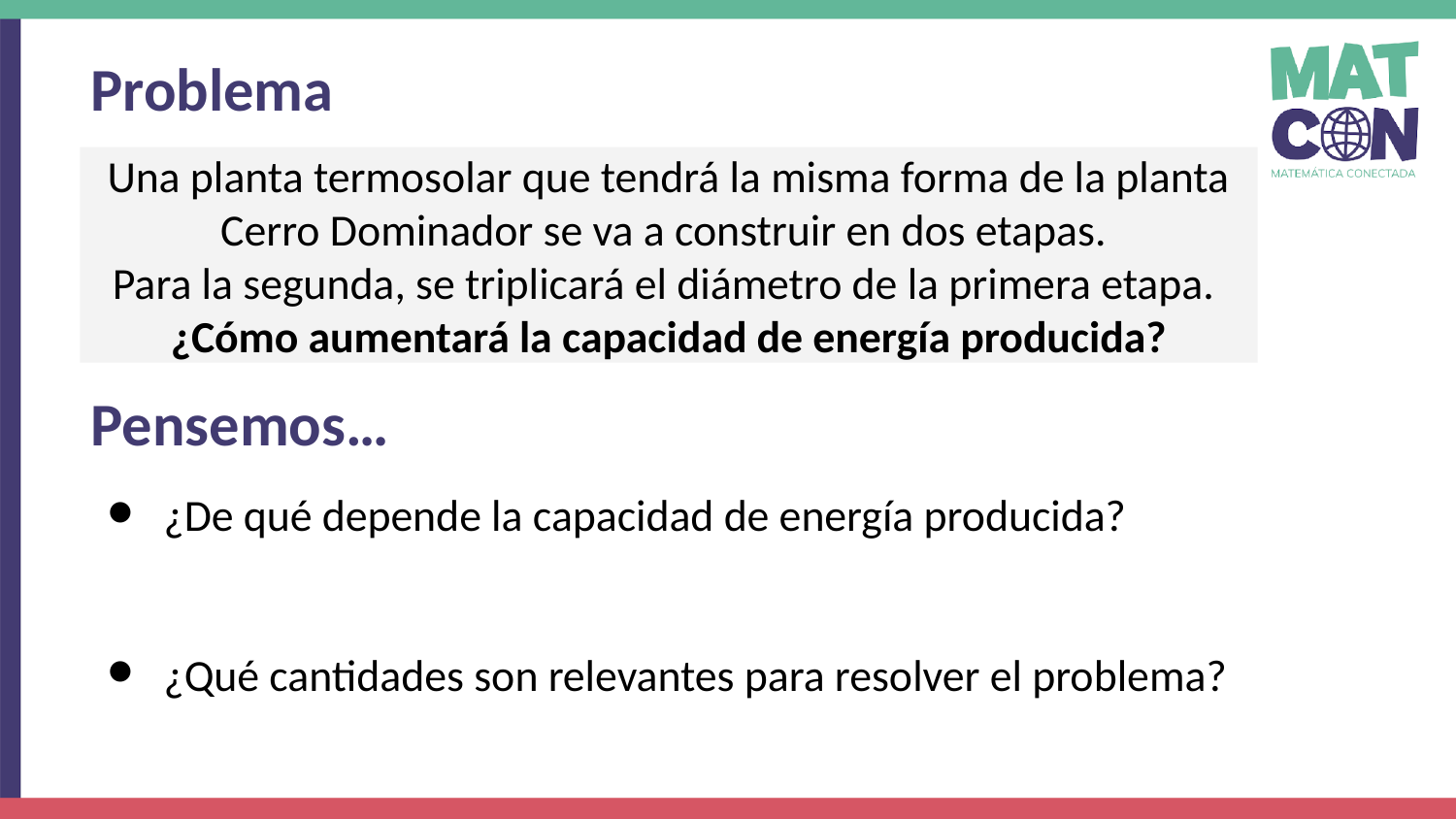

Problema
Una planta termosolar que tendrá la misma forma de la planta Cerro Dominador se va a construir en dos etapas.
Para la segunda, se triplicará el diámetro de la primera etapa.
¿Cómo aumentará la capacidad de energía producida?
Pensemos…
¿De qué depende la capacidad de energía producida?

¿Qué cantidades son relevantes para resolver el problema?